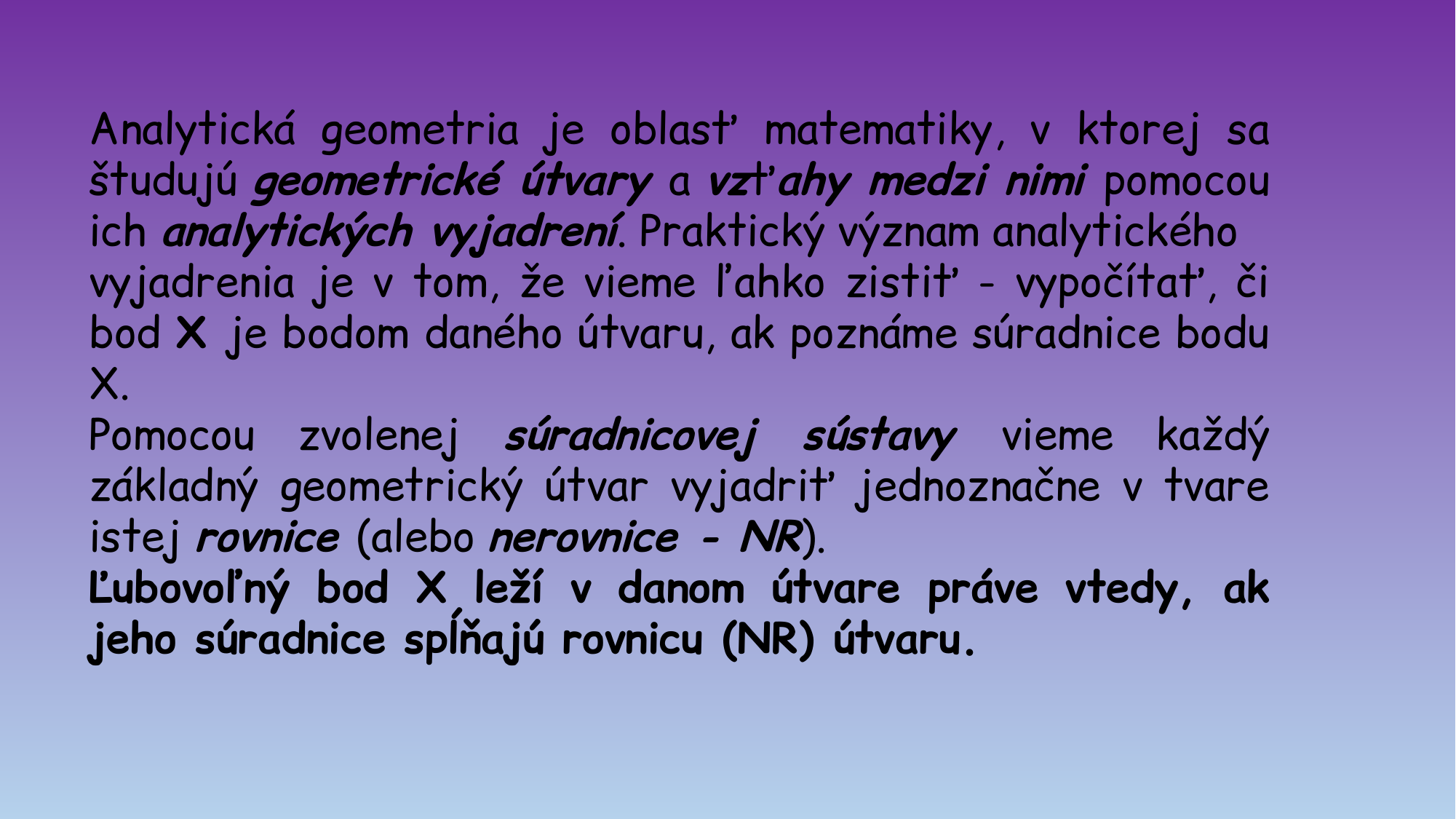

Analytická geometria je oblasť matematiky, v ktorej sa študujú geometrické útvary a vzťahy medzi nimi pomocou ich analytických vyjadrení. Praktický význam analytického
vyjadrenia je v tom, že vieme ľahko zistiť - vypočítať, či bod X je bodom daného útvaru, ak poznáme súradnice bodu X.
Pomocou zvolenej súradnicovej sústavy vieme každý základný geometrický útvar vyjadriť jednoznačne v tvare istej rovnice (alebo nerovnice - NR).
Ľubovoľný bod X leží v danom útvare práve vtedy, ak jeho súradnice spĺňajú rovnicu (NR) útvaru.